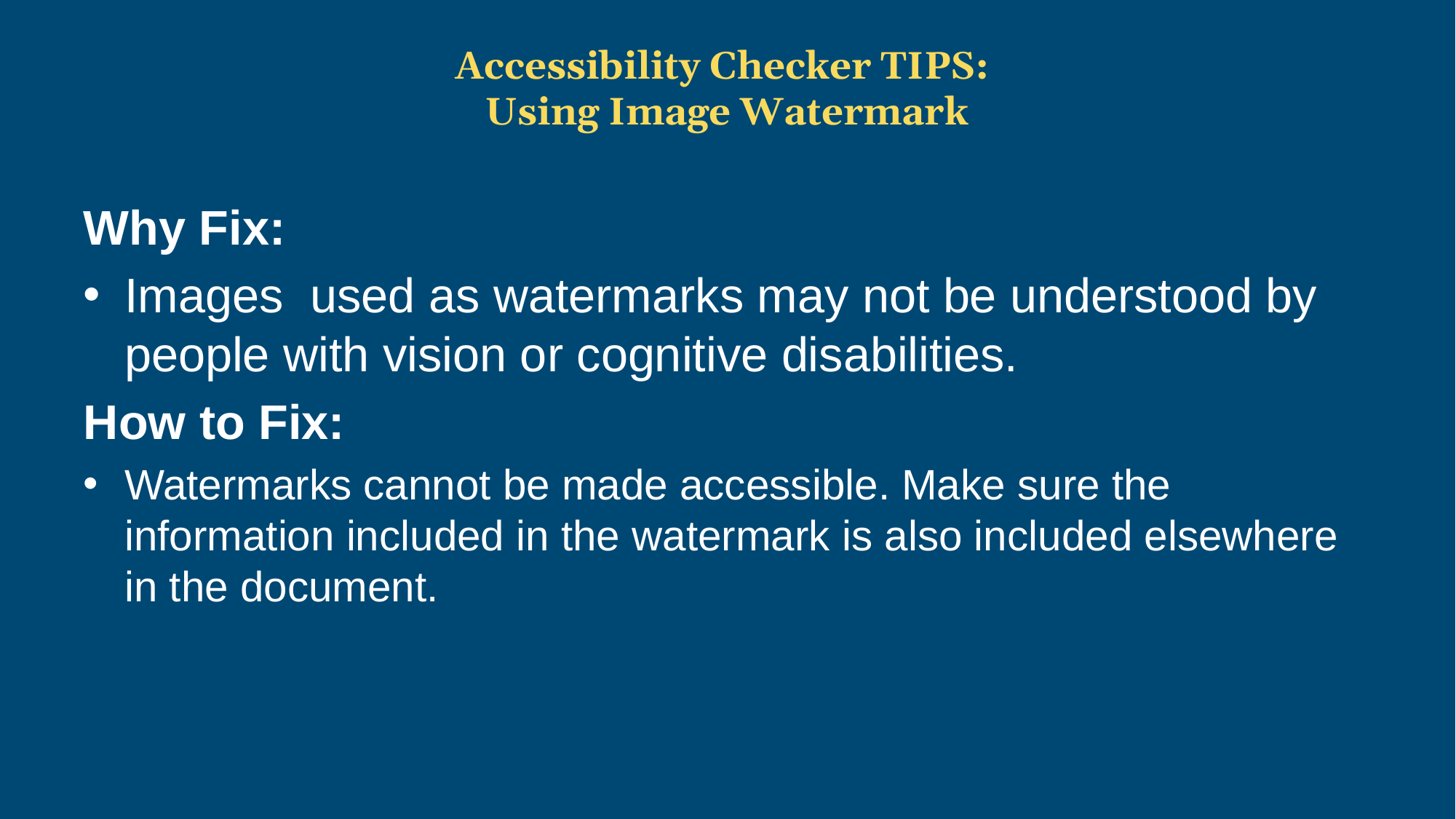

# Accessibility Checker TIPS: Using Image Watermark
Why Fix:
Images  used as watermarks may not be understood by people with vision or cognitive disabilities.
How to Fix:
Watermarks cannot be made accessible. Make sure the information included in the watermark is also included elsewhere in the document.